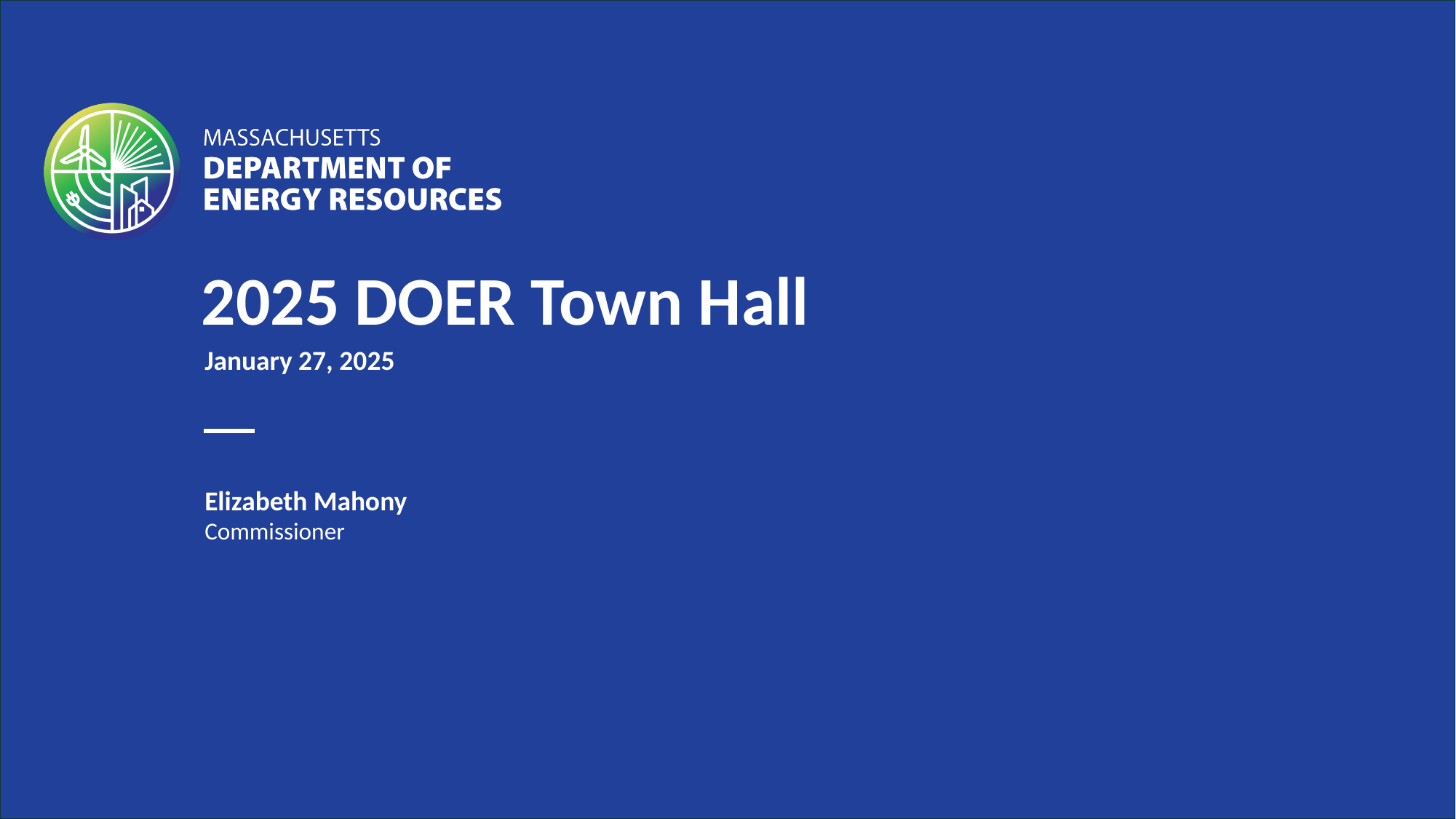

2025 DOER Town Hall
January 27, 2025
Elizabeth Mahony
Commissioner